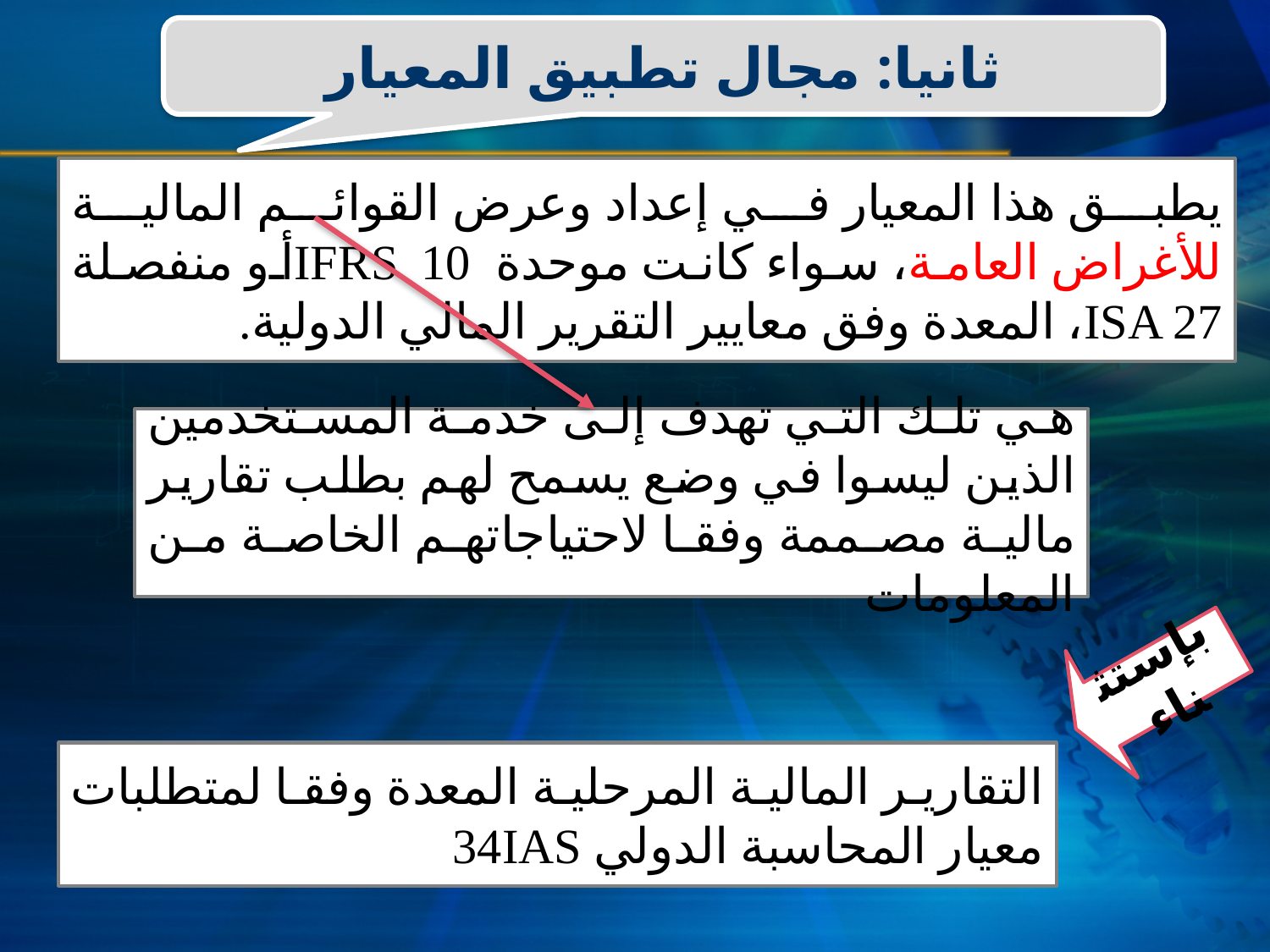

ثانيا: مجال تطبيق المعيار

يطبق هذا المعیار في إعداد وعرض القوائم المالیة للأغراض العامة، سواء كانت موحدة  IFRS 10أو منفصلة ISA 27، المعدة وفق معاییر التقریر المالي الدولیة.
هي تلك التي تهدف إلى خدمة المستخدمين الذين ليسوا في وضع يسمح لهم بطلب تقارير مالية مصممة وفقا لاحتياجاتهم الخاصة من المعلومات
بإستثناء
التقاریر المالیة المرحلیة المعدة وفقا لمتطلبات معیار المحاسبة الدولي 34IAS